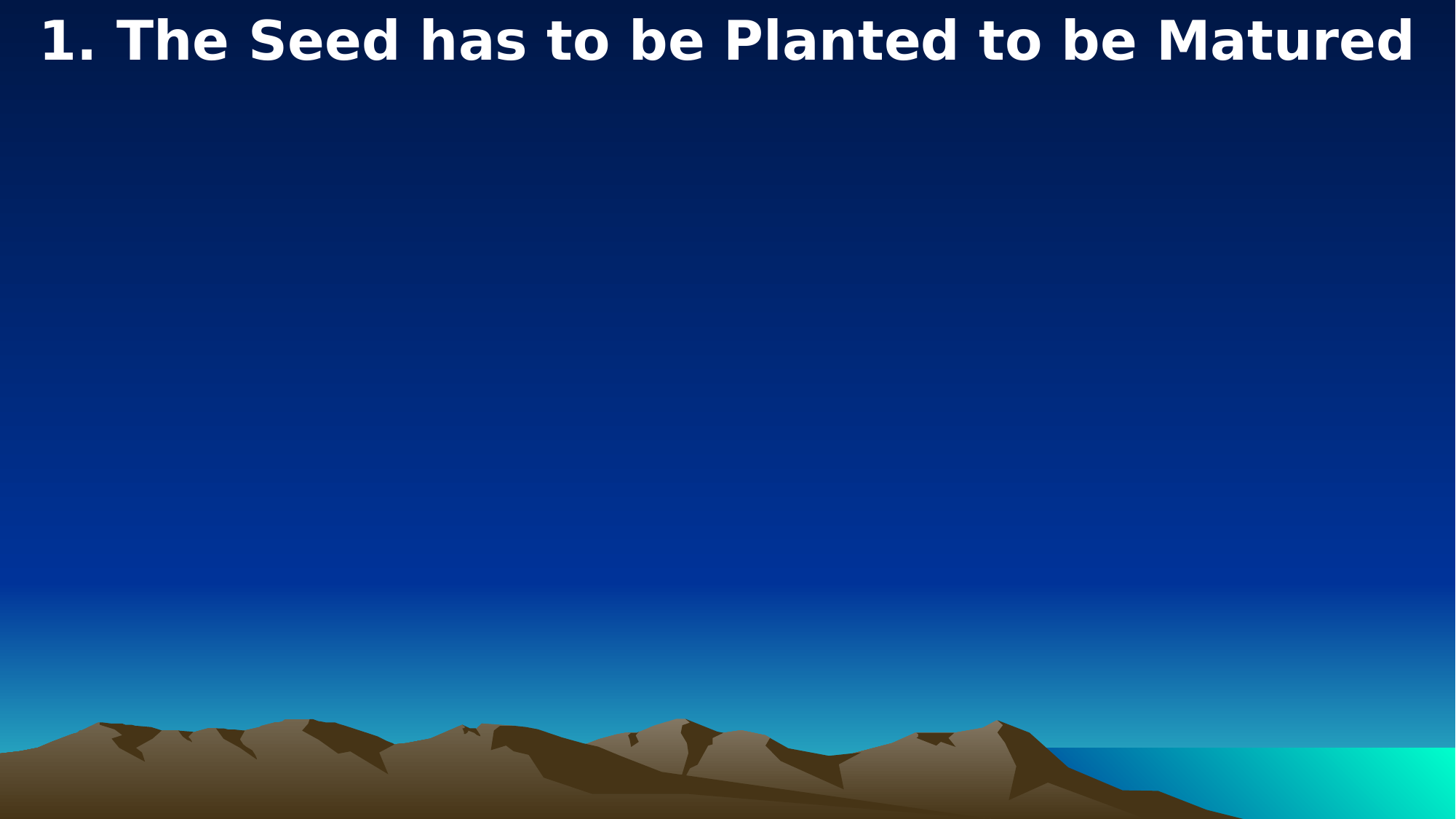

1. The Seed has to be Planted to be Matured